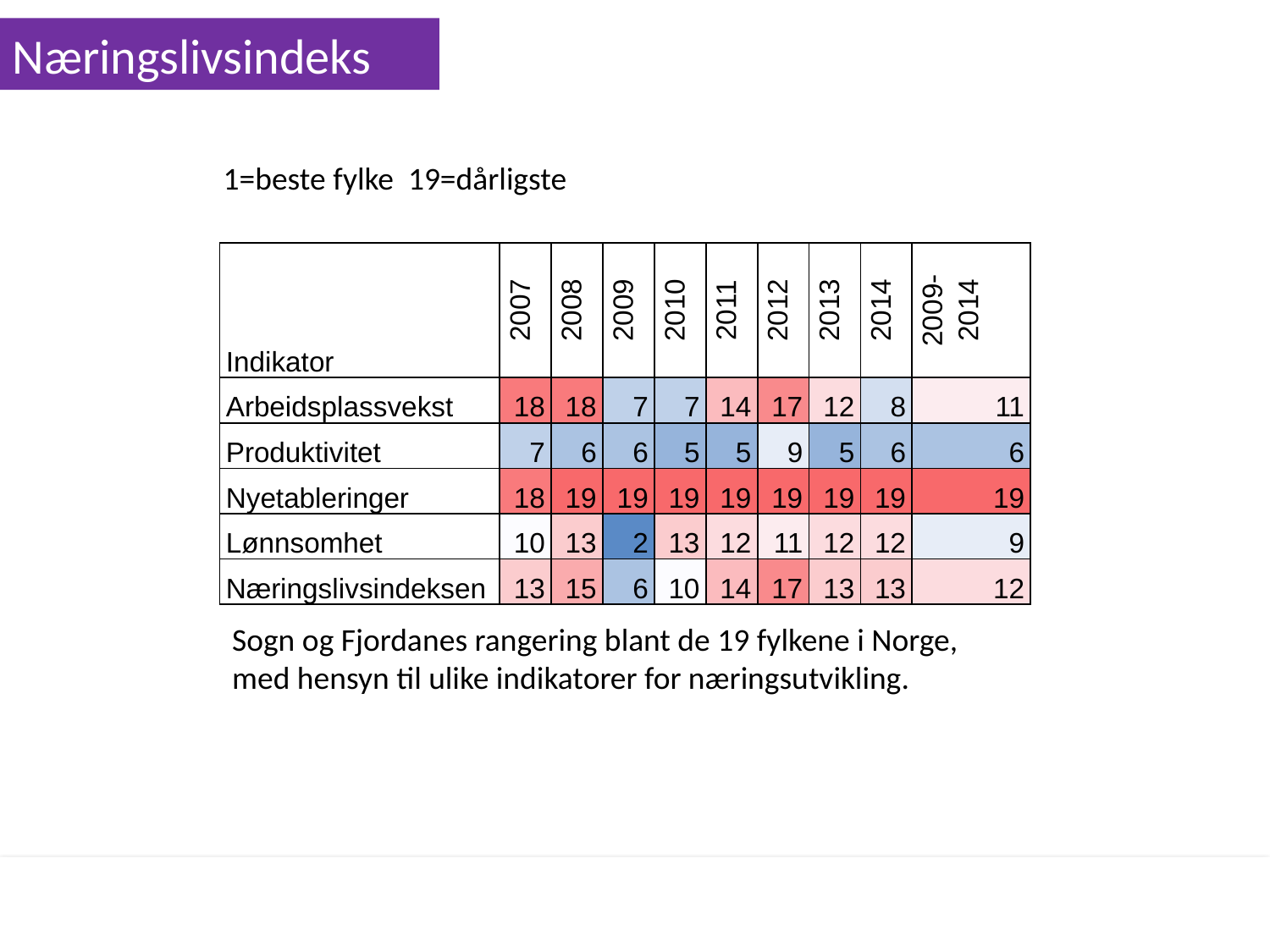

Næringslivsindeks
1=beste fylke  19=dårligste
| Indikator | 2007 | 2008 | 2009 | 2010 | 2011 | 2012 | 2013 | 2014 | 2009-2014 |
| --- | --- | --- | --- | --- | --- | --- | --- | --- | --- |
| Arbeidsplassvekst | 18 | 18 | 7 | 7 | 14 | 17 | 12 | 8 | 11 |
| Produktivitet | 7 | 6 | 6 | 5 | 5 | 9 | 5 | 6 | 6 |
| Nyetableringer | 18 | 19 | 19 | 19 | 19 | 19 | 19 | 19 | 19 |
| Lønnsomhet | 10 | 13 | 2 | 13 | 12 | 11 | 12 | 12 | 9 |
| Næringslivsindeksen | 13 | 15 | 6 | 10 | 14 | 17 | 13 | 13 | 12 |
Sogn og Fjordanes rangering blant de 19 fylkene i Norge, med hensyn til ulike indikatorer for næringsutvikling.
03.02.2016
22